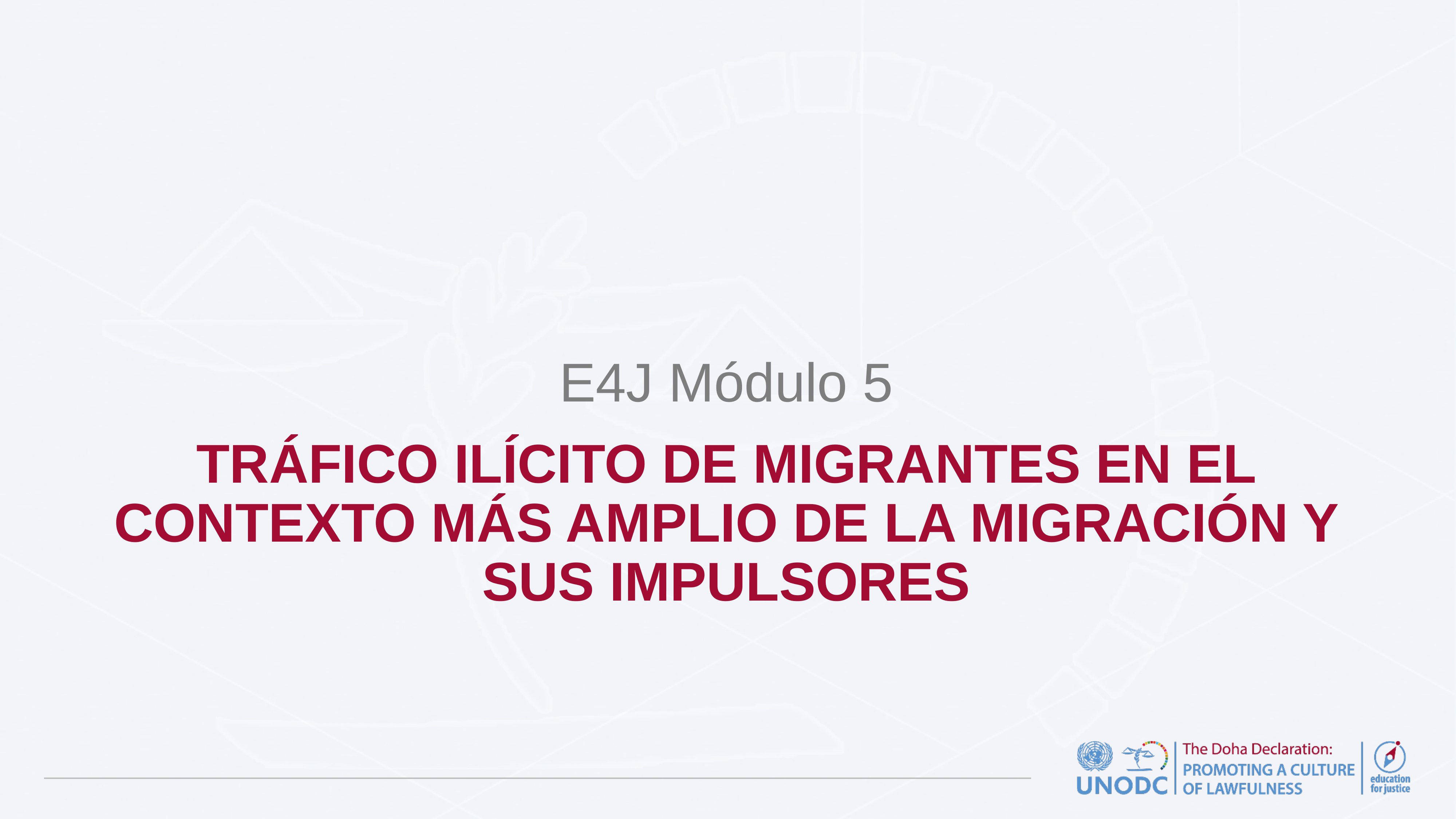

# E4J Módulo 5
TRÁFICO ILÍCITO DE MIGRANTES EN EL CONTEXTO MÁS AMPLIO DE LA MIGRACIÓN Y SUS IMPULSORES